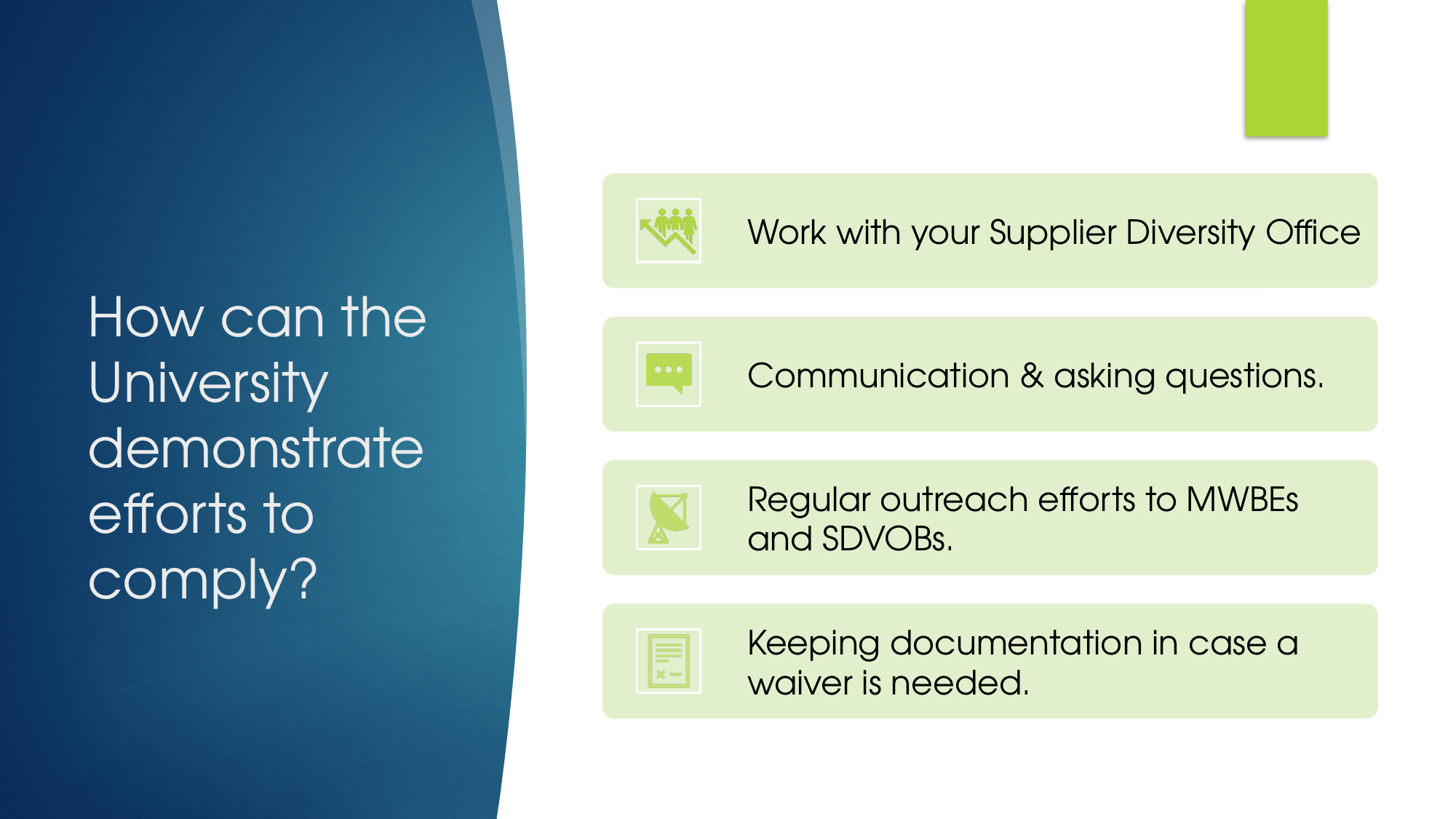

# How can the University demonstrate efforts to comply?
Work with your Supplier Diversity Office
Communication & asking questions.
Regular outreach efforts to MWBEs and SDVOBs.
Keeping documentation in case a waiver is needed.